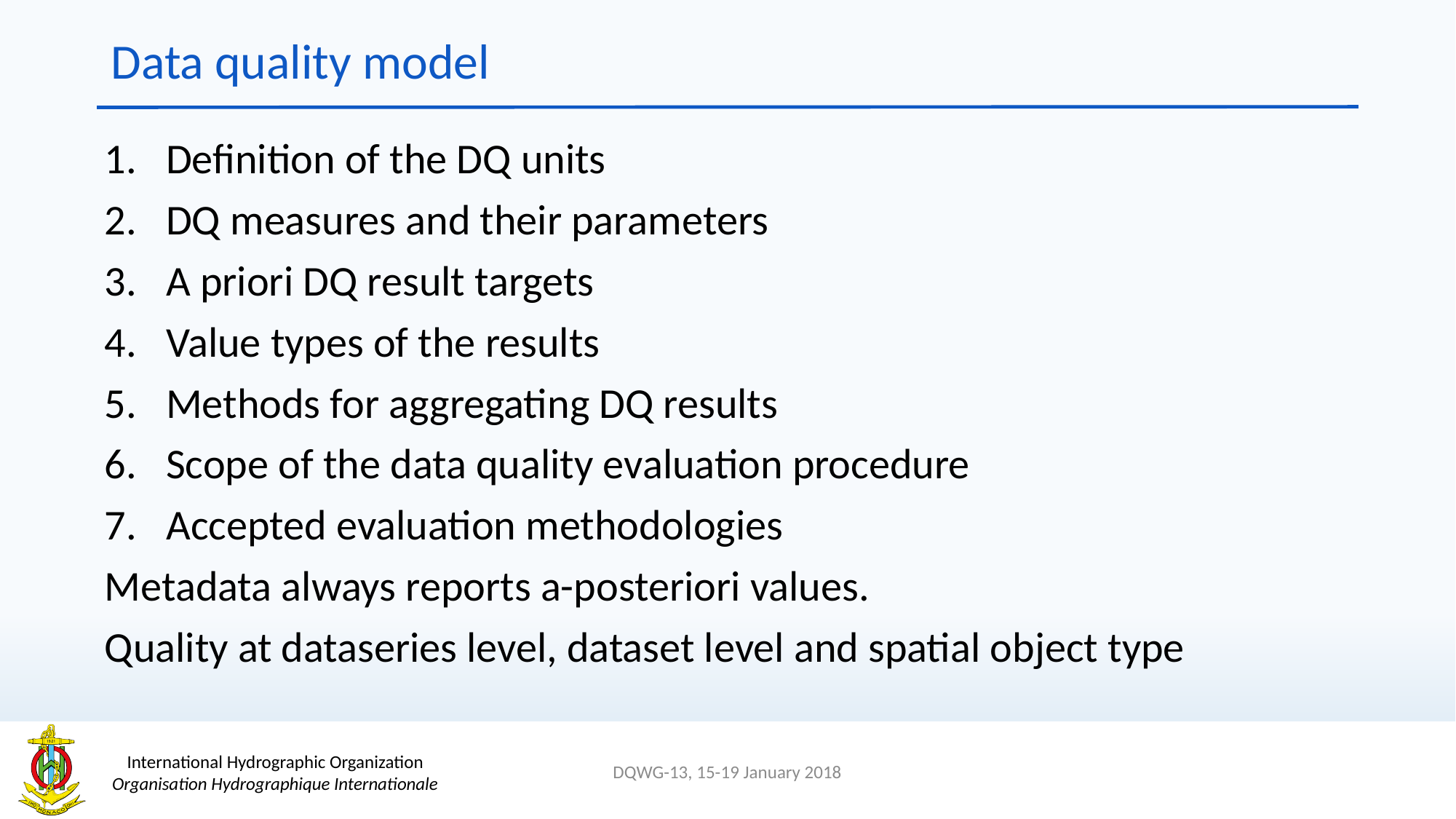

# Data quality model
Definition of the DQ units
DQ measures and their parameters
A priori DQ result targets
Value types of the results
Methods for aggregating DQ results
Scope of the data quality evaluation procedure
Accepted evaluation methodologies
Metadata always reports a-posteriori values.
Quality at dataseries level, dataset level and spatial object type
DQWG-13, 15-19 January 2018